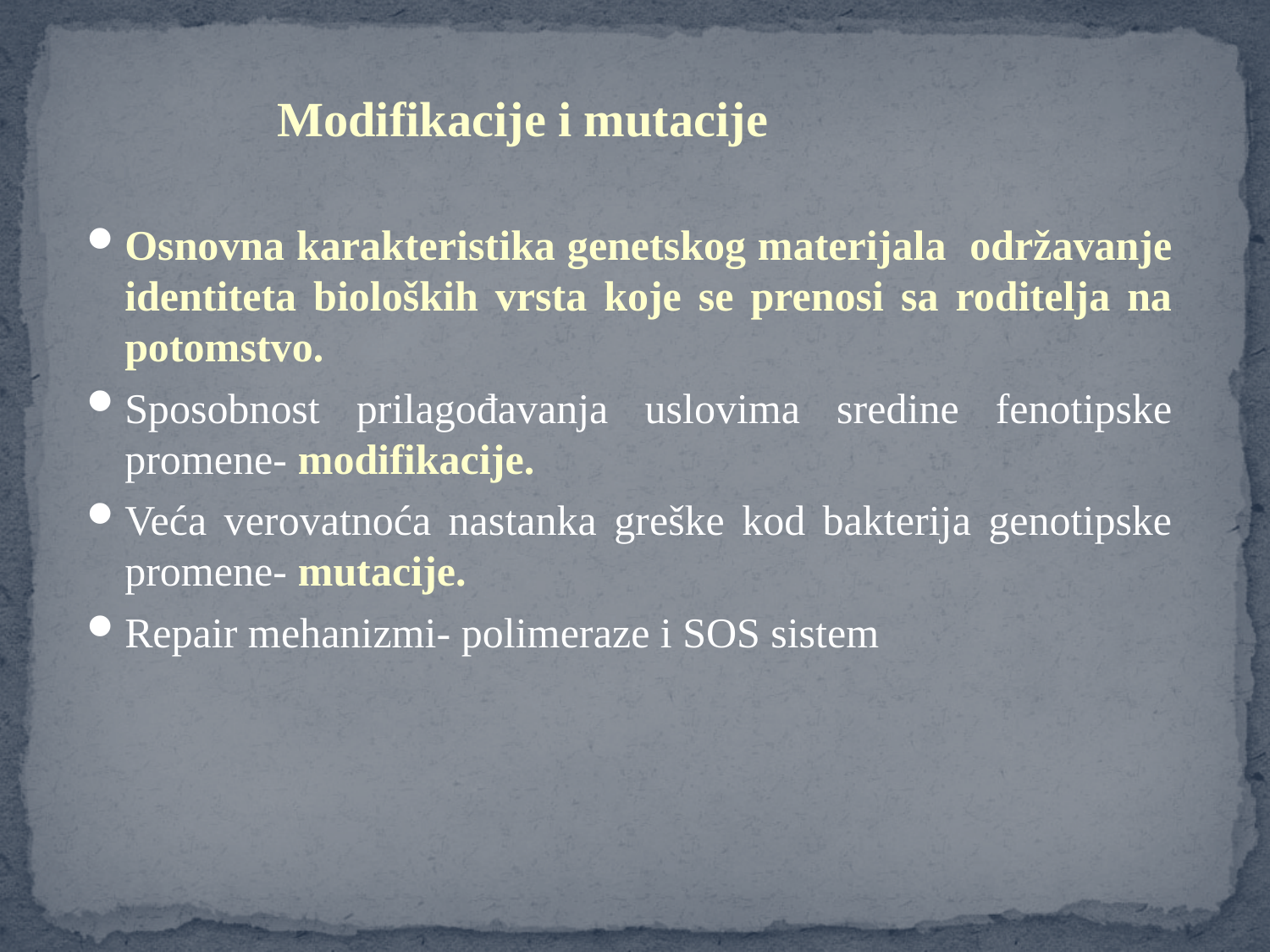

Modifikacije i mutacije
Osnovna karakteristika genetskog materijala  održavanje identiteta bioloških vrsta koje se prenosi sa roditelja na potomstvo.
Sposobnost prilagođavanja uslovima sredine fenotipske promene- modifikacije.
Veća verovatnoća nastanka greške kod bakterija genotipske promene- mutacije.
Repair mehanizmi- polimeraze i SOS sistem